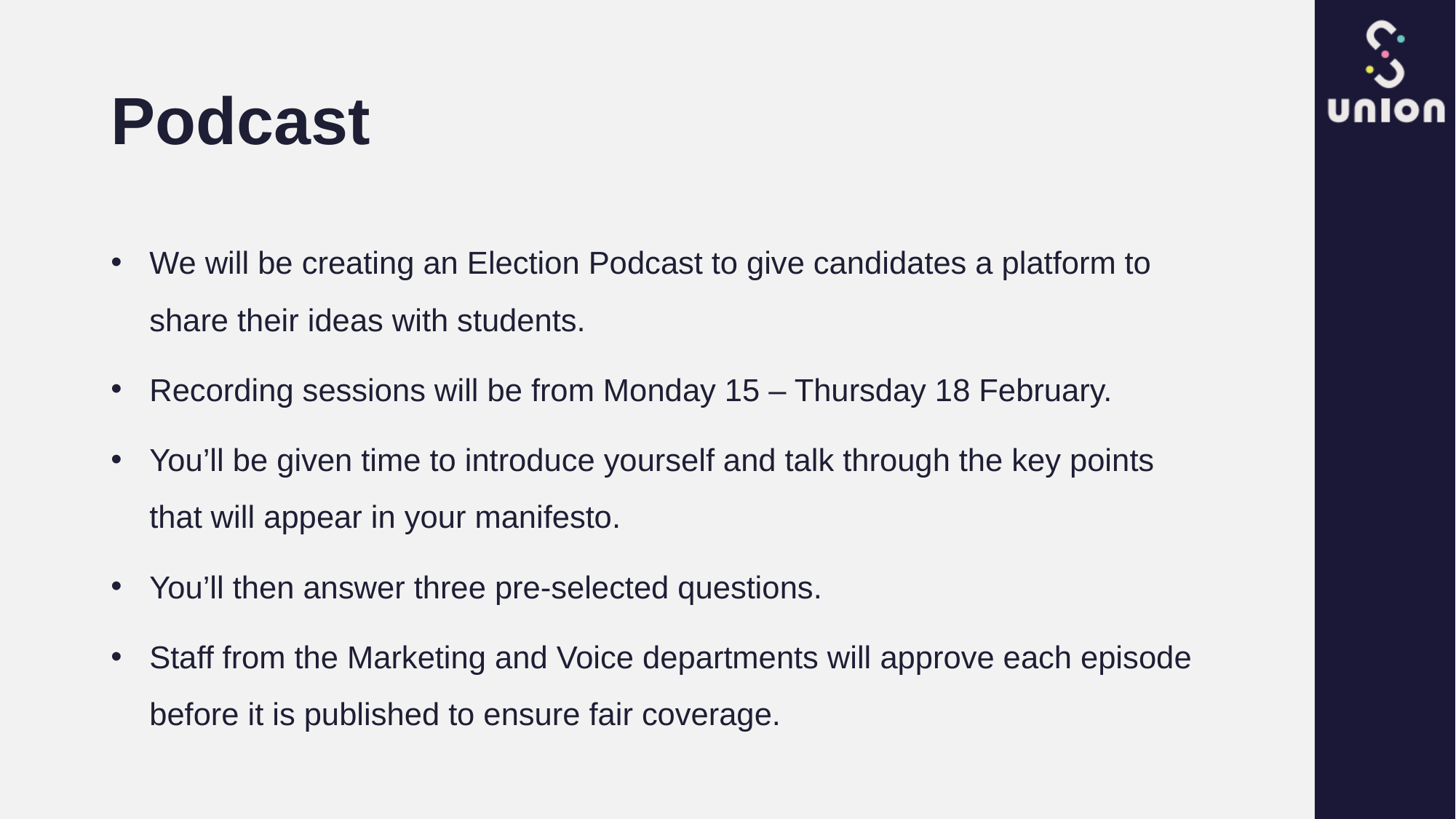

# Podcast
We will be creating an Election Podcast to give candidates a platform to share their ideas with students.
Recording sessions will be from Monday 15 – Thursday 18 February.
You’ll be given time to introduce yourself and talk through the key points that will appear in your manifesto.
You’ll then answer three pre-selected questions.
Staff from the Marketing and Voice departments will approve each episode before it is published to ensure fair coverage.